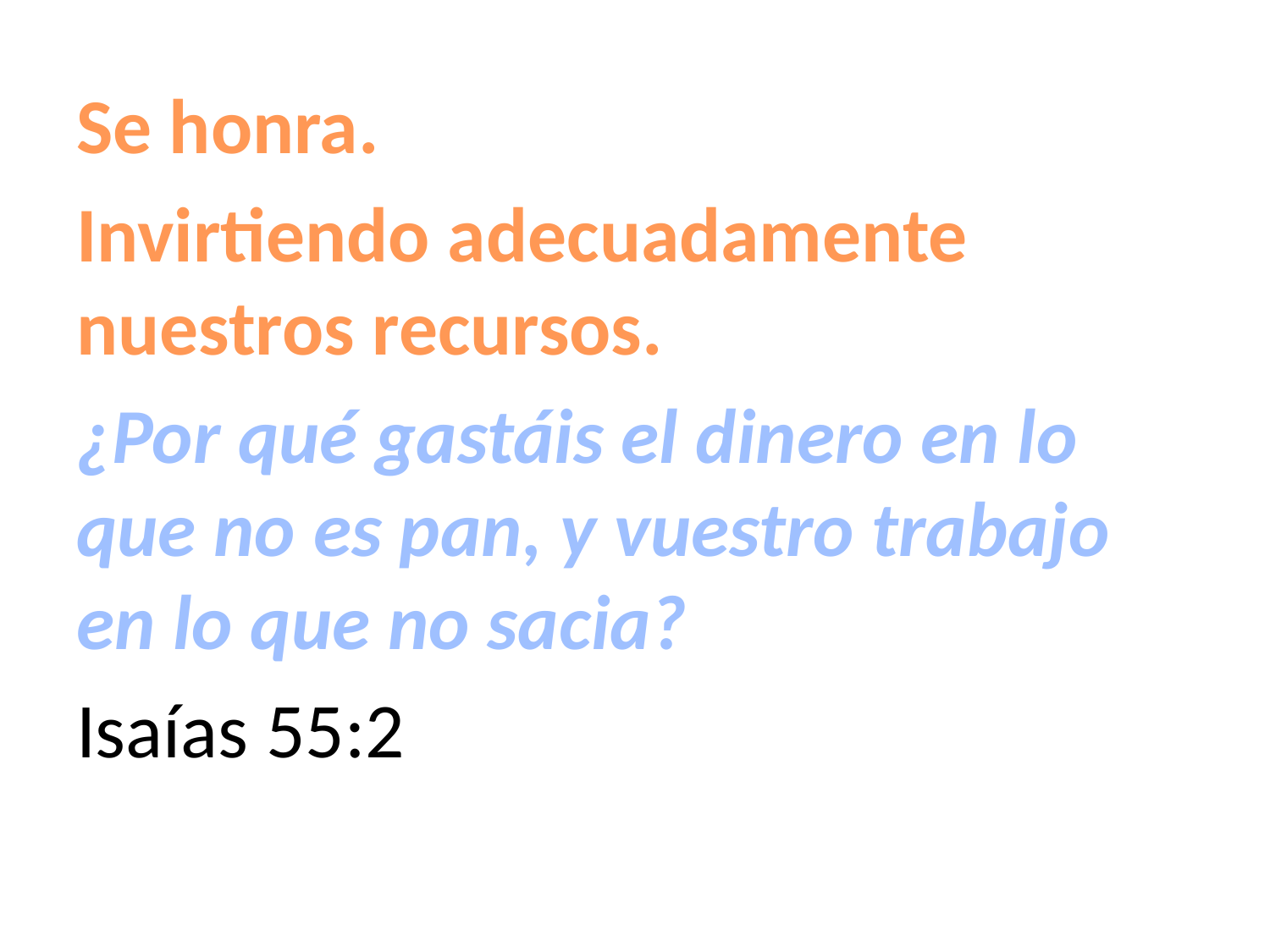

Se honra.
Invirtiendo adecuadamente nuestros recursos.
¿Por qué gastáis el dinero en lo que no es pan, y vuestro trabajo en lo que no sacia?
Isaías 55:2